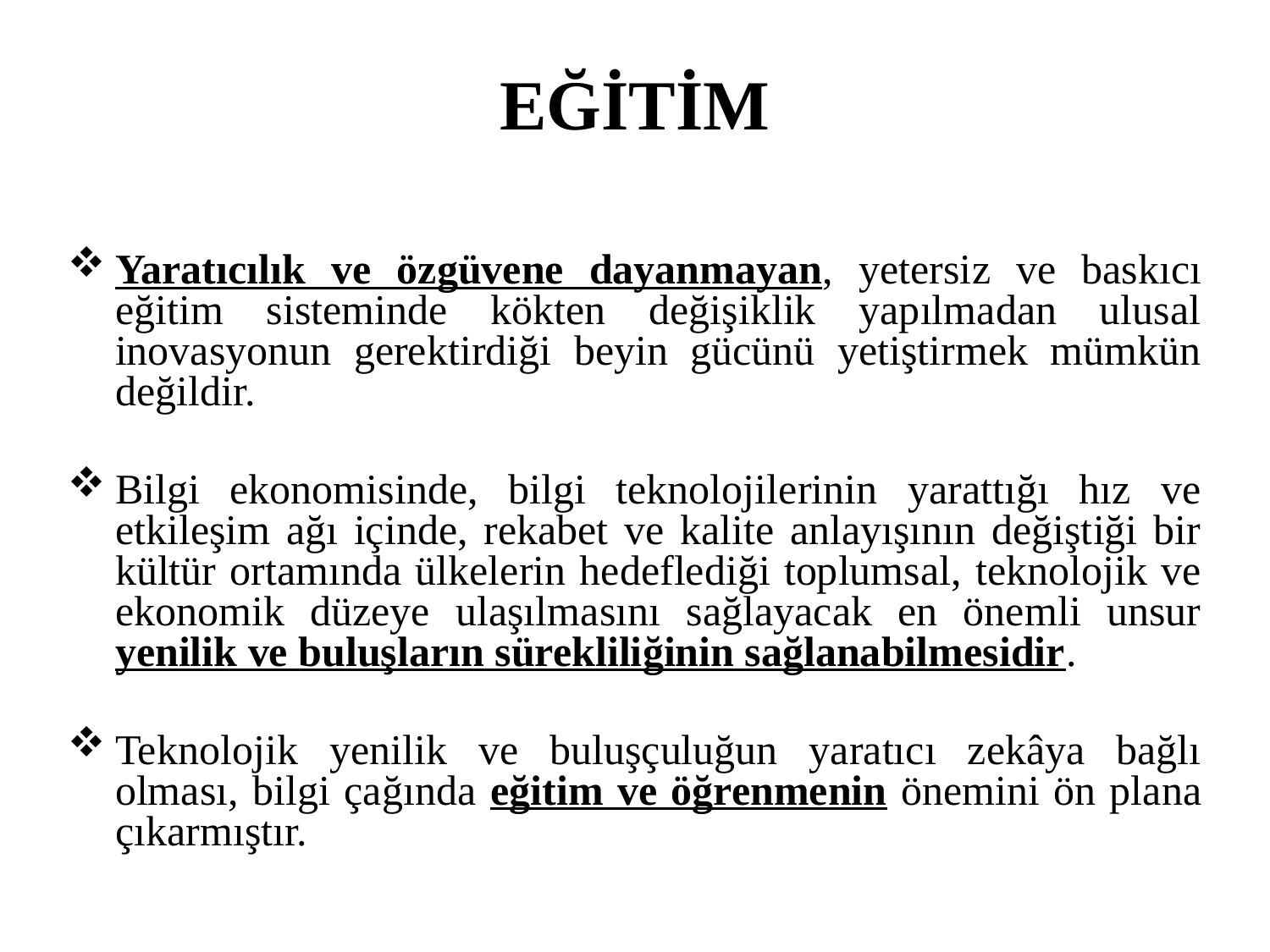

# EĞİTİM

Yaratıcılık ve özgüvene dayanmayan, yetersiz ve baskıcı eğitim sisteminde kökten değişiklik yapılmadan ulusal inovasyonun gerektirdiği beyin gücünü yetiştirmek mümkün değildir.

Bilgi ekonomisinde, bilgi teknolojilerinin yarattığı hız ve etkileşim ağı içinde, rekabet ve kalite anlayışının değiştiği bir kültür ortamında ülkelerin hedeflediği toplumsal, teknolojik ve ekonomik düzeye ulaşılmasını sağlayacak en önemli unsur yenilik ve buluşların sürekliliğinin sağlanabilmesidir.

Teknolojik yenilik ve buluşçuluğun yaratıcı zekâya bağlı olması, bilgi çağında eğitim ve öğrenmenin önemini ön plana çıkarmıştır.